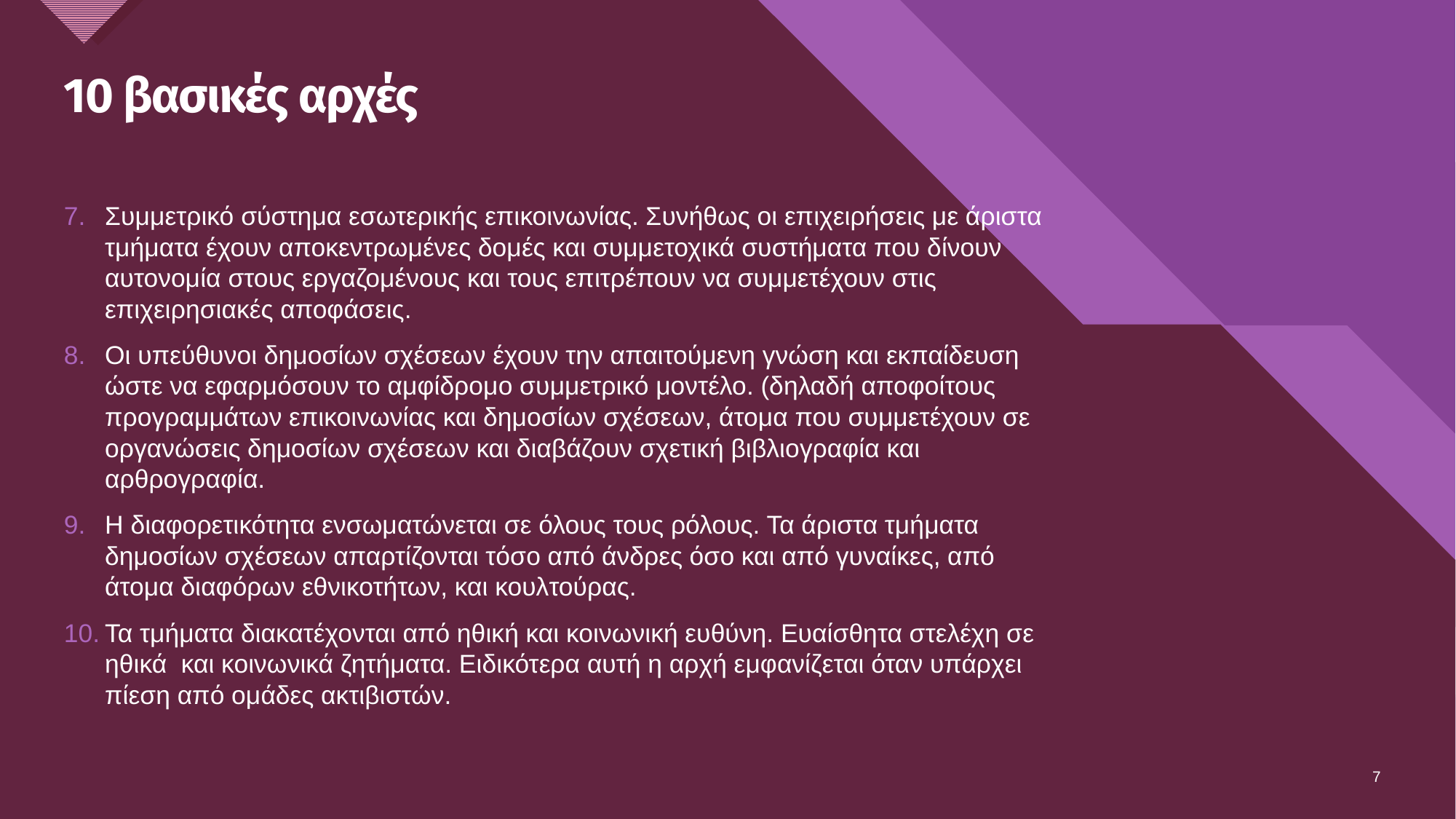

# 10 βασικές αρχές
Συμμετρικό σύστημα εσωτερικής επικοινωνίας. Συνήθως οι επιχειρήσεις με άριστα τμήματα έχουν αποκεντρωμένες δομές και συμμετοχικά συστήματα που δίνουν αυτονομία στους εργαζομένους και τους επιτρέπουν να συμμετέχουν στις επιχειρησιακές αποφάσεις.
Οι υπεύθυνοι δημοσίων σχέσεων έχουν την απαιτούμενη γνώση και εκπαίδευση ώστε να εφαρμόσουν το αμφίδρομο συμμετρικό μοντέλο. (δηλαδή αποφοίτους προγραμμάτων επικοινωνίας και δημοσίων σχέσεων, άτομα που συμμετέχουν σε οργανώσεις δημοσίων σχέσεων και διαβάζουν σχετική βιβλιογραφία και αρθρογραφία.
Η διαφορετικότητα ενσωματώνεται σε όλους τους ρόλους. Τα άριστα τμήματα δημοσίων σχέσεων απαρτίζονται τόσο από άνδρες όσο και από γυναίκες, από άτομα διαφόρων εθνικοτήτων, και κουλτούρας.
Τα τμήματα διακατέχονται από ηθική και κοινωνική ευθύνη. Ευαίσθητα στελέχη σε ηθικά  και κοινωνικά ζητήματα. Ειδικότερα αυτή η αρχή εμφανίζεται όταν υπάρχει πίεση από ομάδες ακτιβιστών.

7